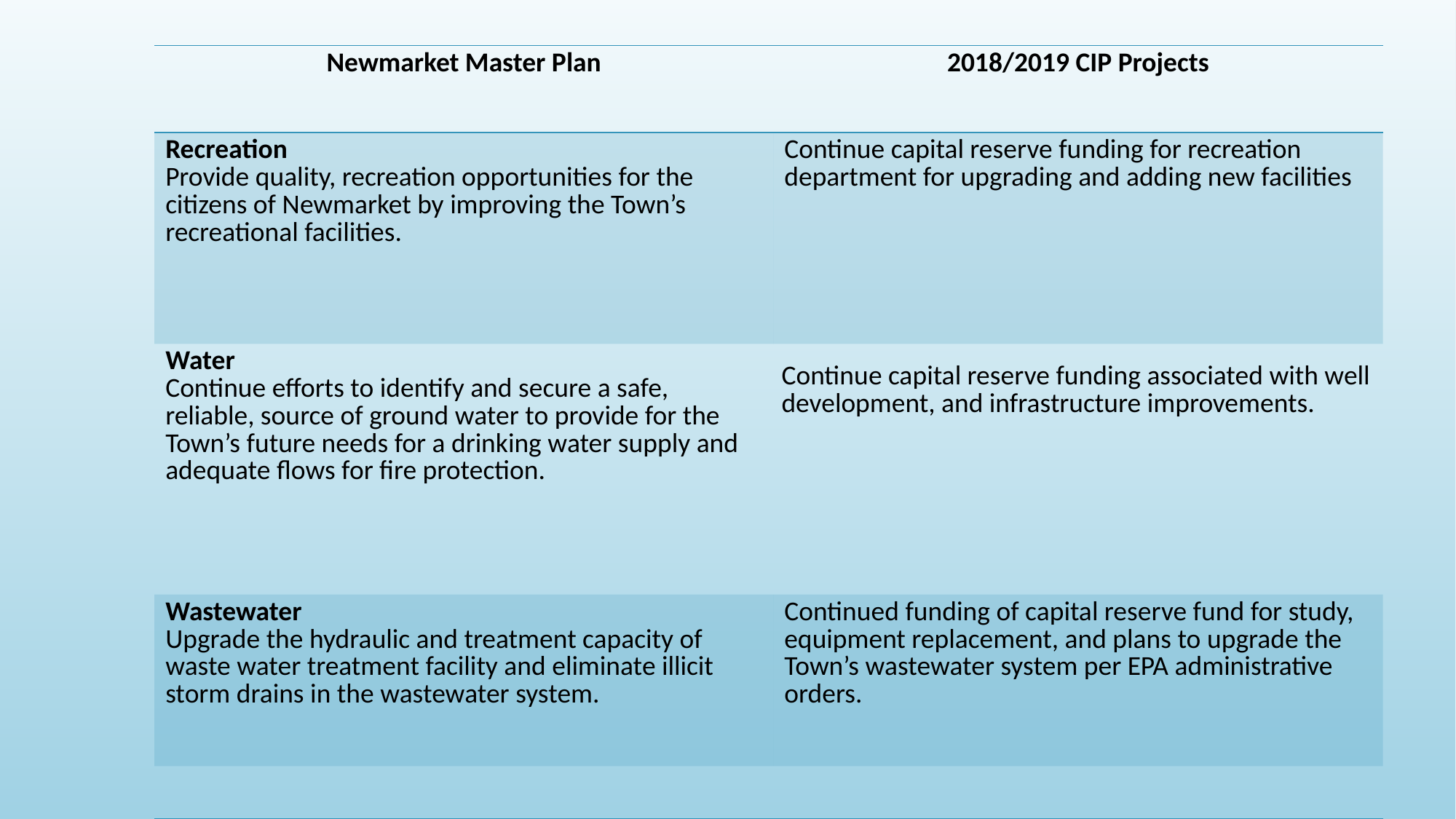

| Newmarket Master Plan | 2018/2019 CIP Projects |
| --- | --- |
| Recreation Provide quality, recreation opportunities for the citizens of Newmarket by improving the Town’s recreational facilities. | Continue capital reserve funding for recreation department for upgrading and adding new facilities |
| Water Continue efforts to identify and secure a safe, reliable, source of ground water to provide for the Town’s future needs for a drinking water supply and adequate flows for fire protection. | Continue capital reserve funding associated with well development, and infrastructure improvements. |
| Wastewater Upgrade the hydraulic and treatment capacity of waste water treatment facility and eliminate illicit storm drains in the wastewater system. | Continued funding of capital reserve fund for study, equipment replacement, and plans to upgrade the Town’s wastewater system per EPA administrative orders. |
|  |  |
#